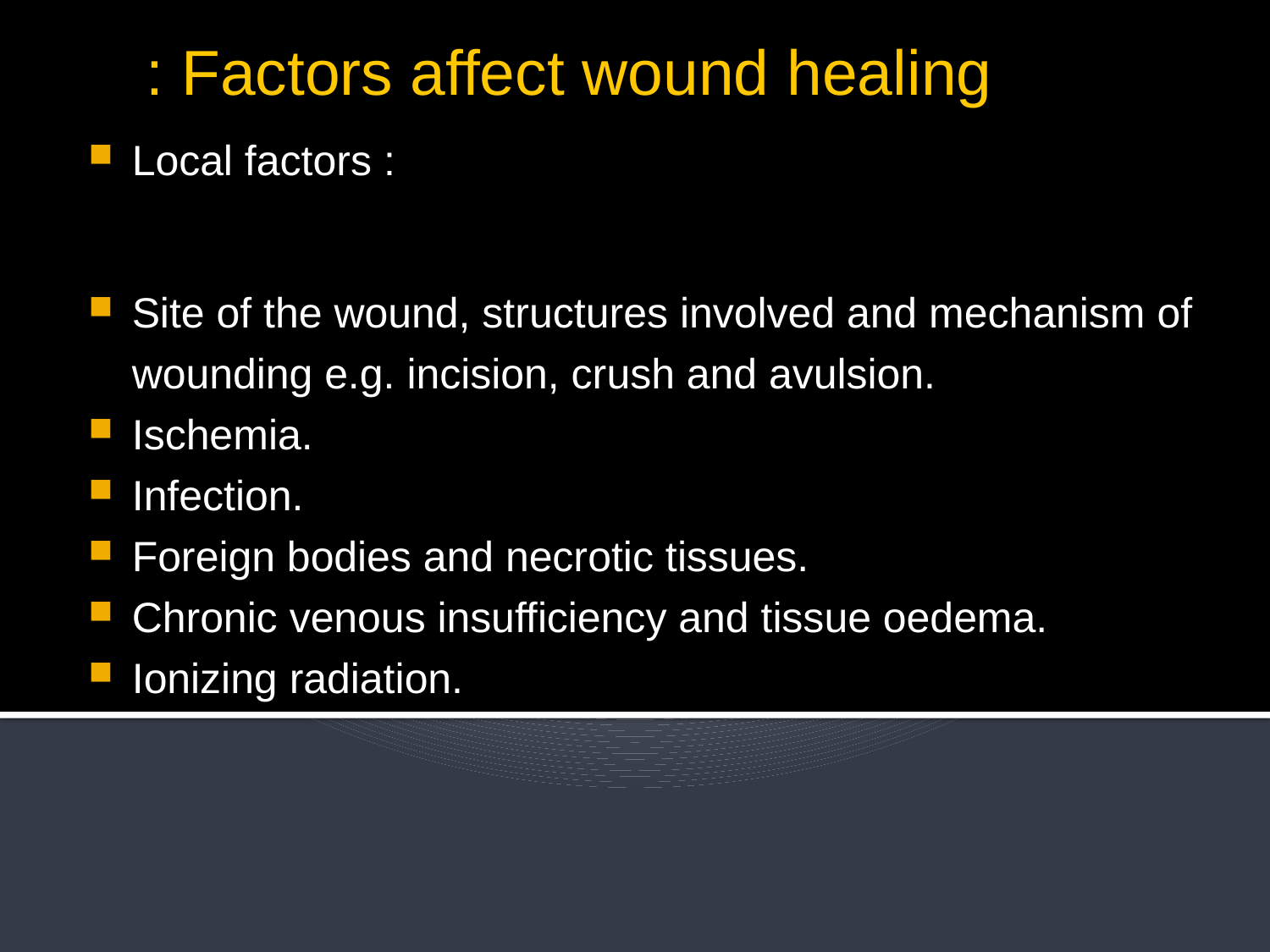

Factors affect wound healing :
Local factors :

Site of the wound, structures involved and mechanism of wounding e.g. incision, crush and avulsion.
Ischemia.
Infection.
Foreign bodies and necrotic tissues.
Chronic venous insufficiency and tissue oedema.
Ionizing radiation.